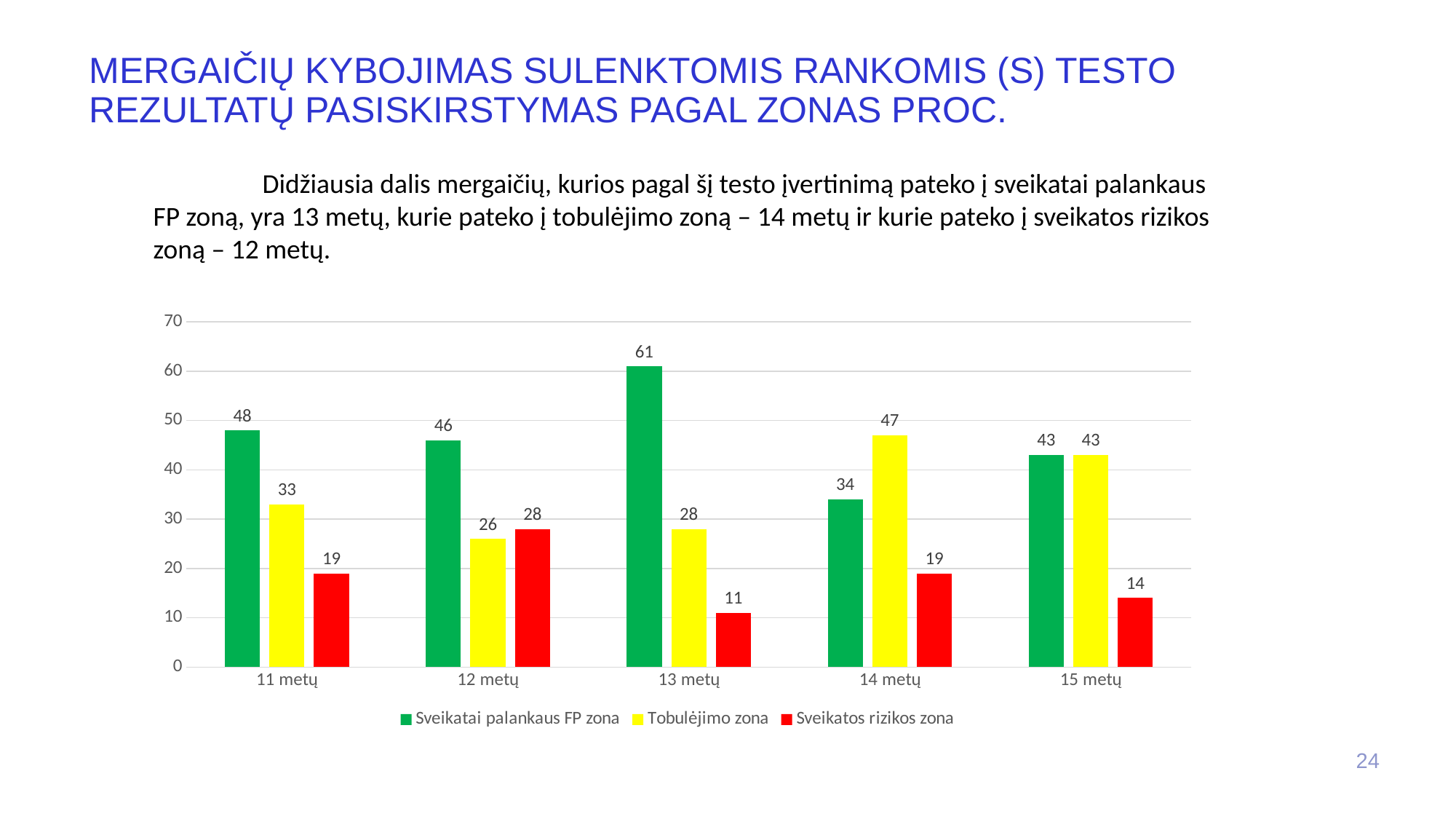

# mergaičių Kybojimas sulenktomis rankomis (s) testo rezultatų pasiskirstymas pagal zonas proc.
	Didžiausia dalis mergaičių, kurios pagal šį testo įvertinimą pateko į sveikatai palankaus FP zoną, yra 13 metų, kurie pateko į tobulėjimo zoną – 14 metų ir kurie pateko į sveikatos rizikos zoną – 12 metų.

### Chart

| Category | Sveikatai palankaus FP zona | Tobulėjimo zona | Sveikatos rizikos zona |
|---|---|---|---|
| 11 metų | 48.0 | 33.0 | 19.0 |
| 12 metų | 46.0 | 26.0 | 28.0 |
| 13 metų | 61.0 | 28.0 | 11.0 |
| 14 metų | 34.0 | 47.0 | 19.0 |
| 15 metų | 43.0 | 43.0 | 14.0 |
24